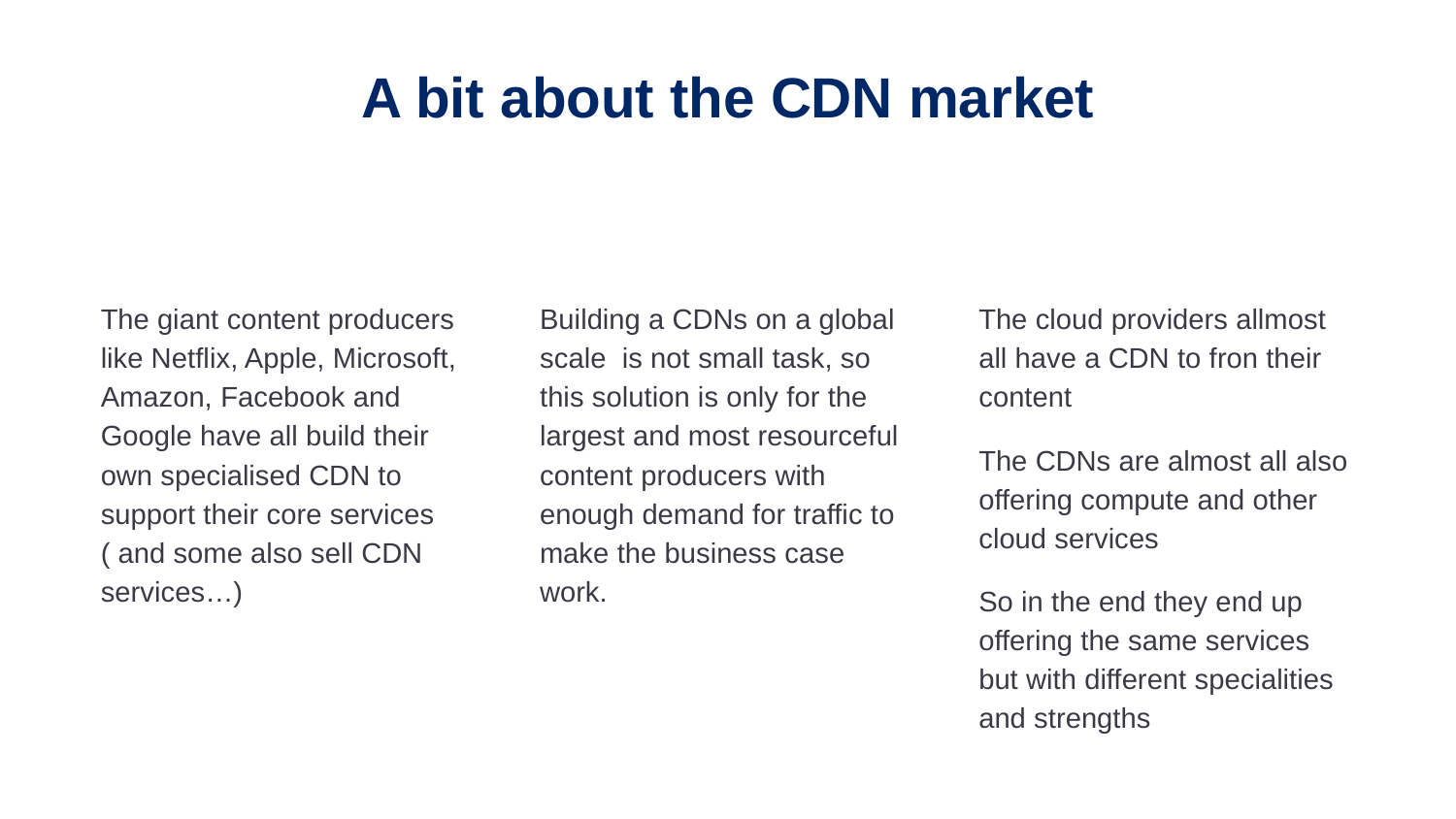

# A bit about the CDN market
The giant content producers like Netflix, Apple, Microsoft, Amazon, Facebook and Google have all build their own specialised CDN to support their core services ( and some also sell CDN services…)
Building a CDNs on a global scale  is not small task, so this solution is only for the largest and most resourceful content producers with enough demand for traffic to make the business case work.
The cloud providers allmost all have a CDN to fron their content
The CDNs are almost all also offering compute and other cloud services
So in the end they end up offering the same services but with different specialities and strengths